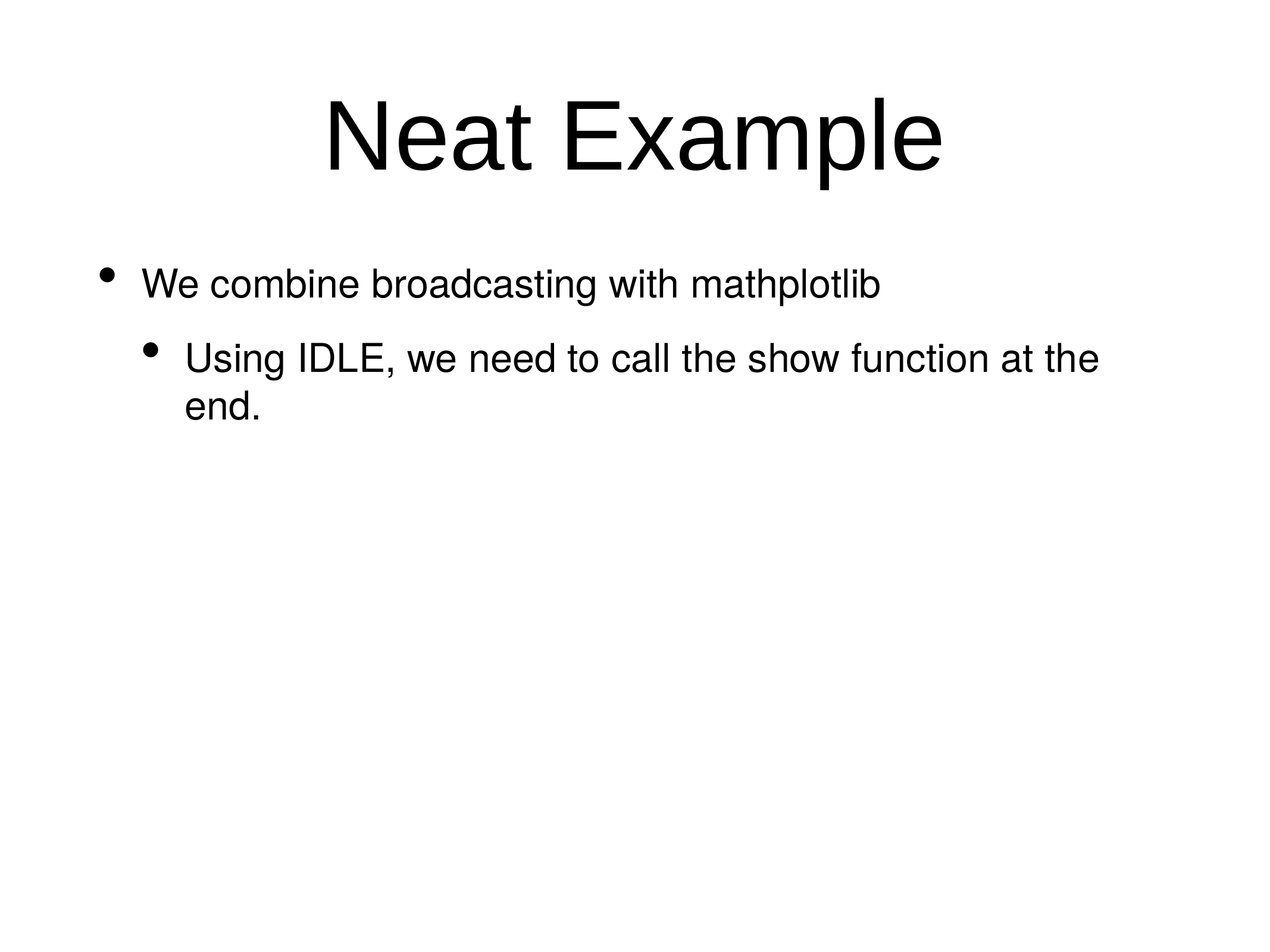

# Neat Example
We combine broadcasting with mathplotlib
Using IDLE, we need to call the show function at the end.